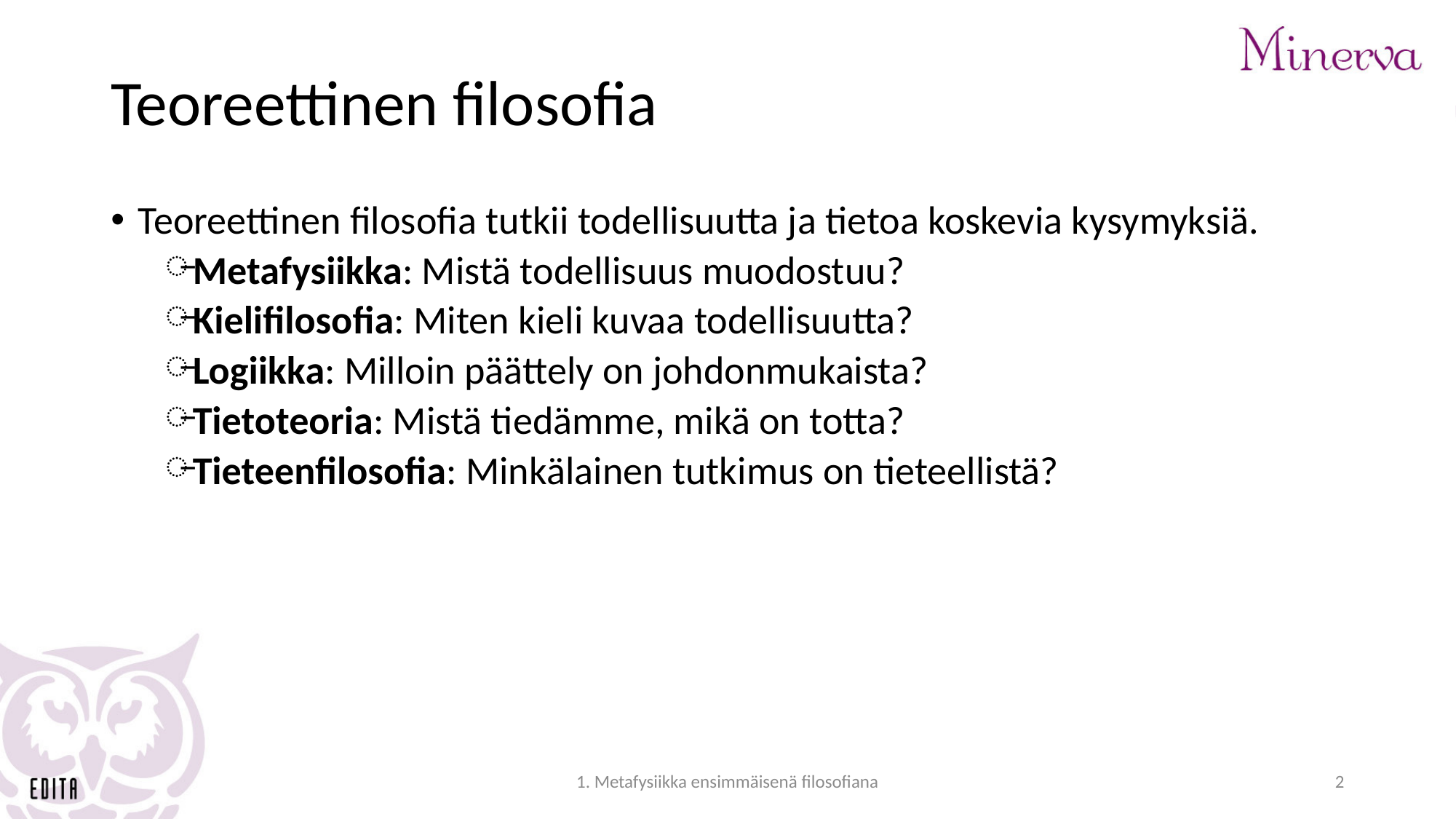

# Teoreettinen filosofia
Teoreettinen filosofia tutkii todellisuutta ja tietoa koskevia kysymyksiä.
Metafysiikka: Mistä todellisuus muodostuu?
Kielifilosofia: Miten kieli kuvaa todellisuutta?
Logiikka: Milloin päättely on johdonmukaista?
Tietoteoria: Mistä tiedämme, mikä on totta?
Tieteenfilosofia: Minkälainen tutkimus on tieteellistä?
1. Metafysiikka ensimmäisenä filosofiana
2